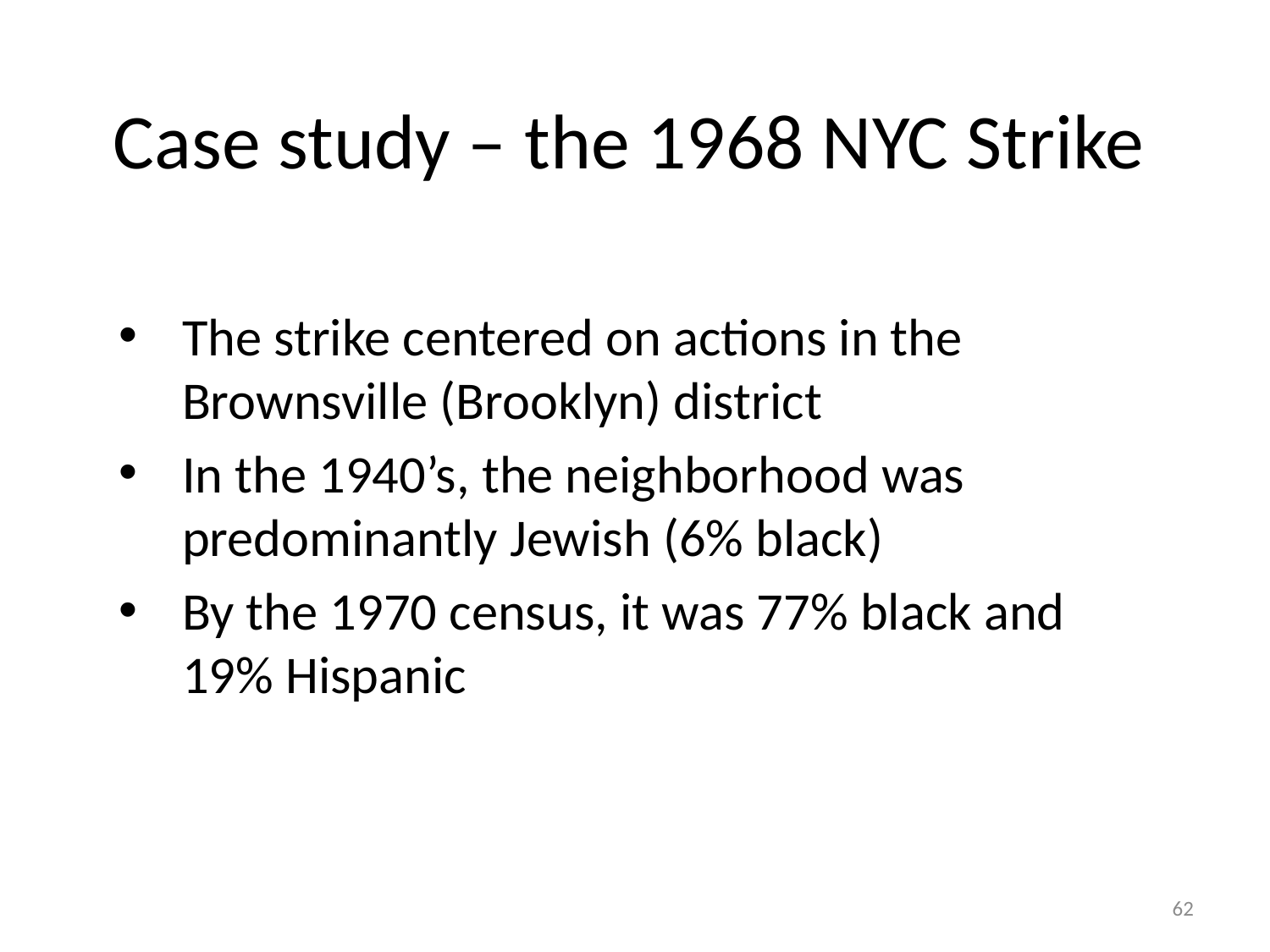

# Case study – the 1968 NYC Strike
The strike centered on actions in the Brownsville (Brooklyn) district
In the 1940’s, the neighborhood was predominantly Jewish (6% black)
By the 1970 census, it was 77% black and 19% Hispanic

62